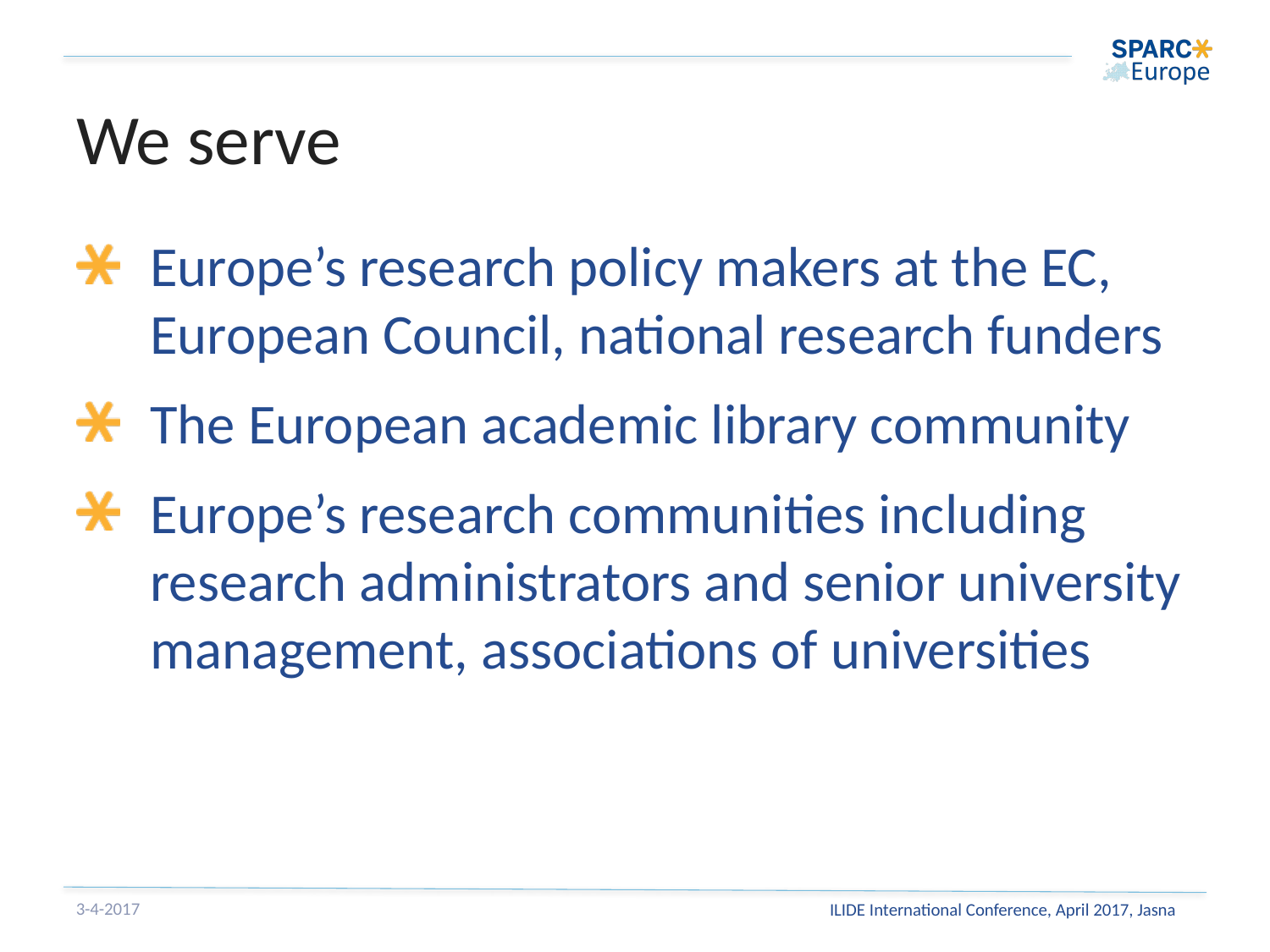

# We serve
Europe’s research policy makers at the EC, European Council, national research funders
The European academic library community
Europe’s research communities including research administrators and senior university management, associations of universities